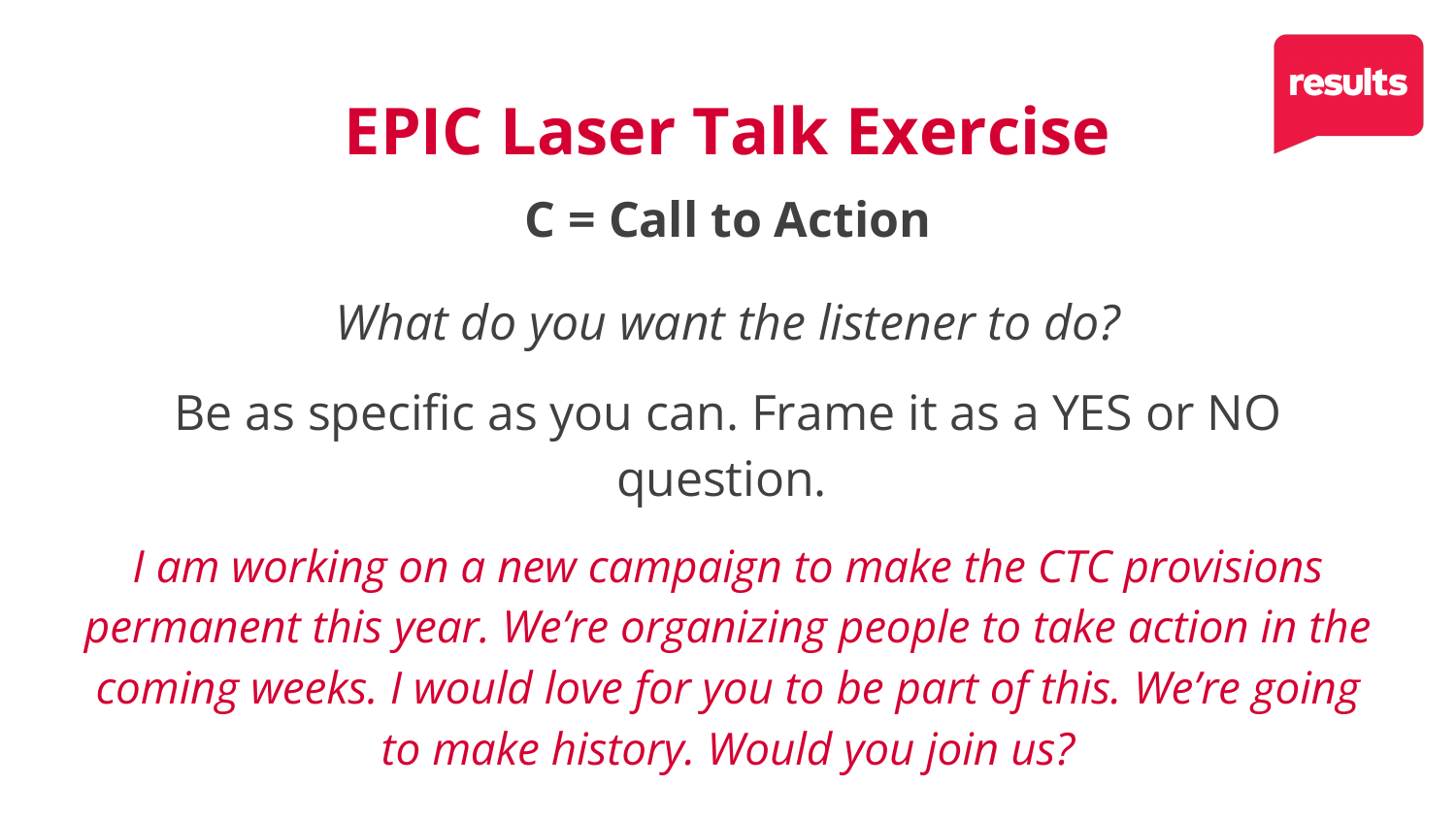

27
# EPIC Laser Talk Exercise
C = Call to Action
What do you want the listener to do?
Be as specific as you can. Frame it as a YES or NO question.
I am working on a new campaign to make the CTC provisions permanent this year. We’re organizing people to take action in the coming weeks. I would love for you to be part of this. We’re going to make history. Would you join us?